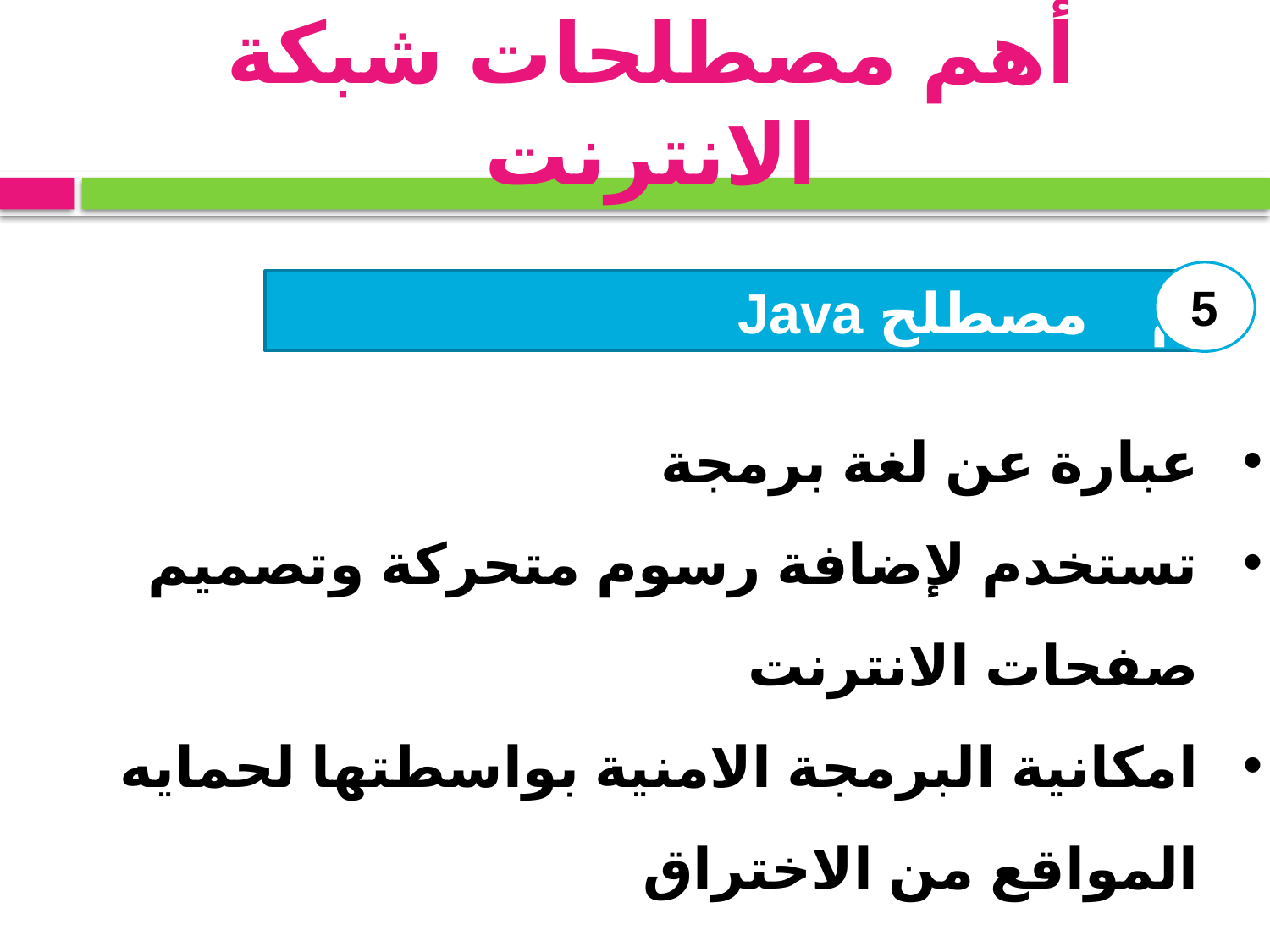

# أهم مصطلحات شبكة الانترنت
5
م    مصطلح Java
عبارة عن لغة برمجة
تستخدم لإضافة رسوم متحركة وتصميم صفحات الانترنت
امكانية البرمجة الامنية بواسطتها لحمايه المواقع من الاختراق